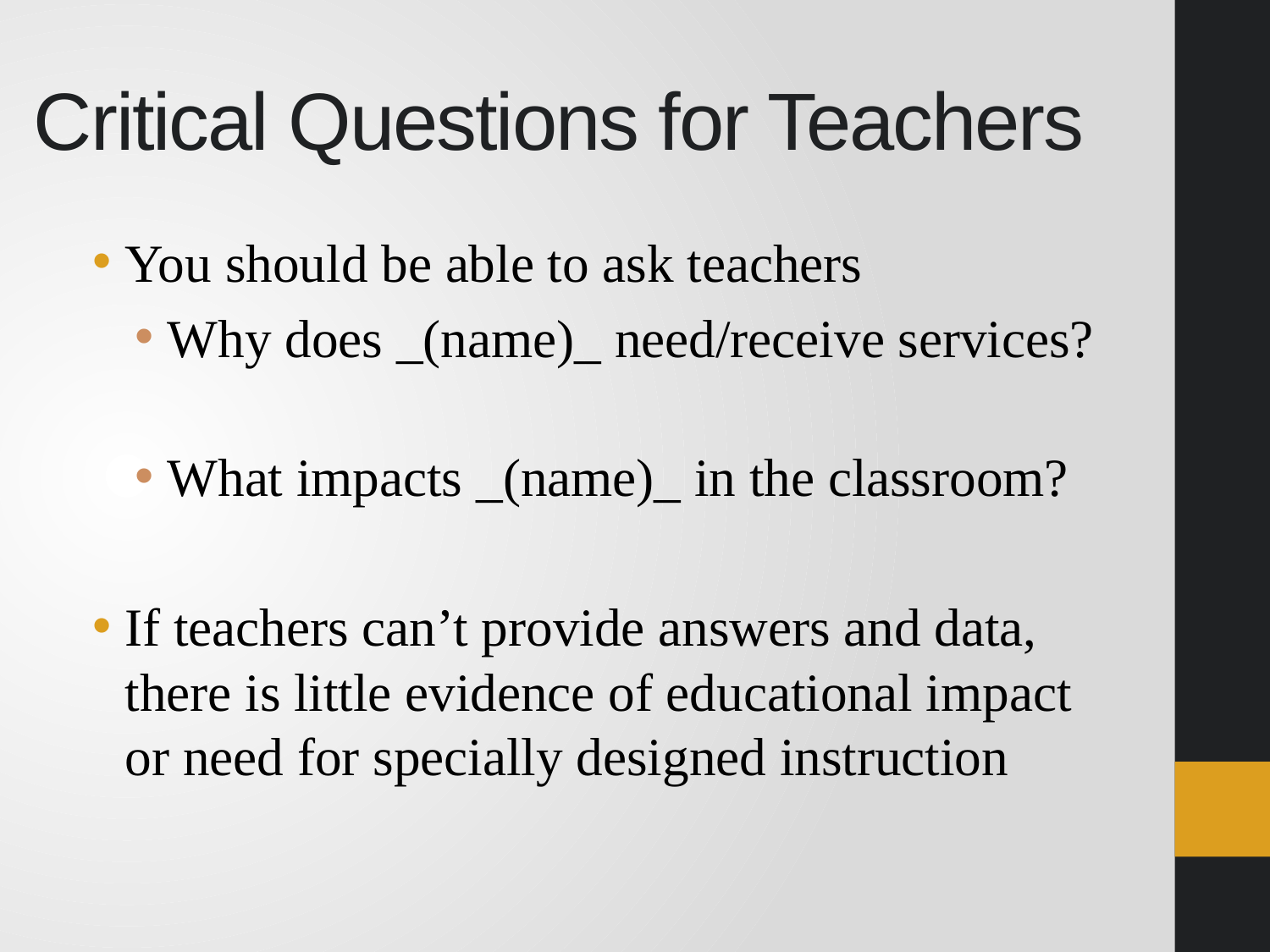

# Critical Questions for Teachers
You should be able to ask teachers
Why does _(name)_ need/receive services?
What impacts _(name)_ in the classroom?

If teachers can’t provide answers and data, there is little evidence of educational impact or need for specially designed instruction